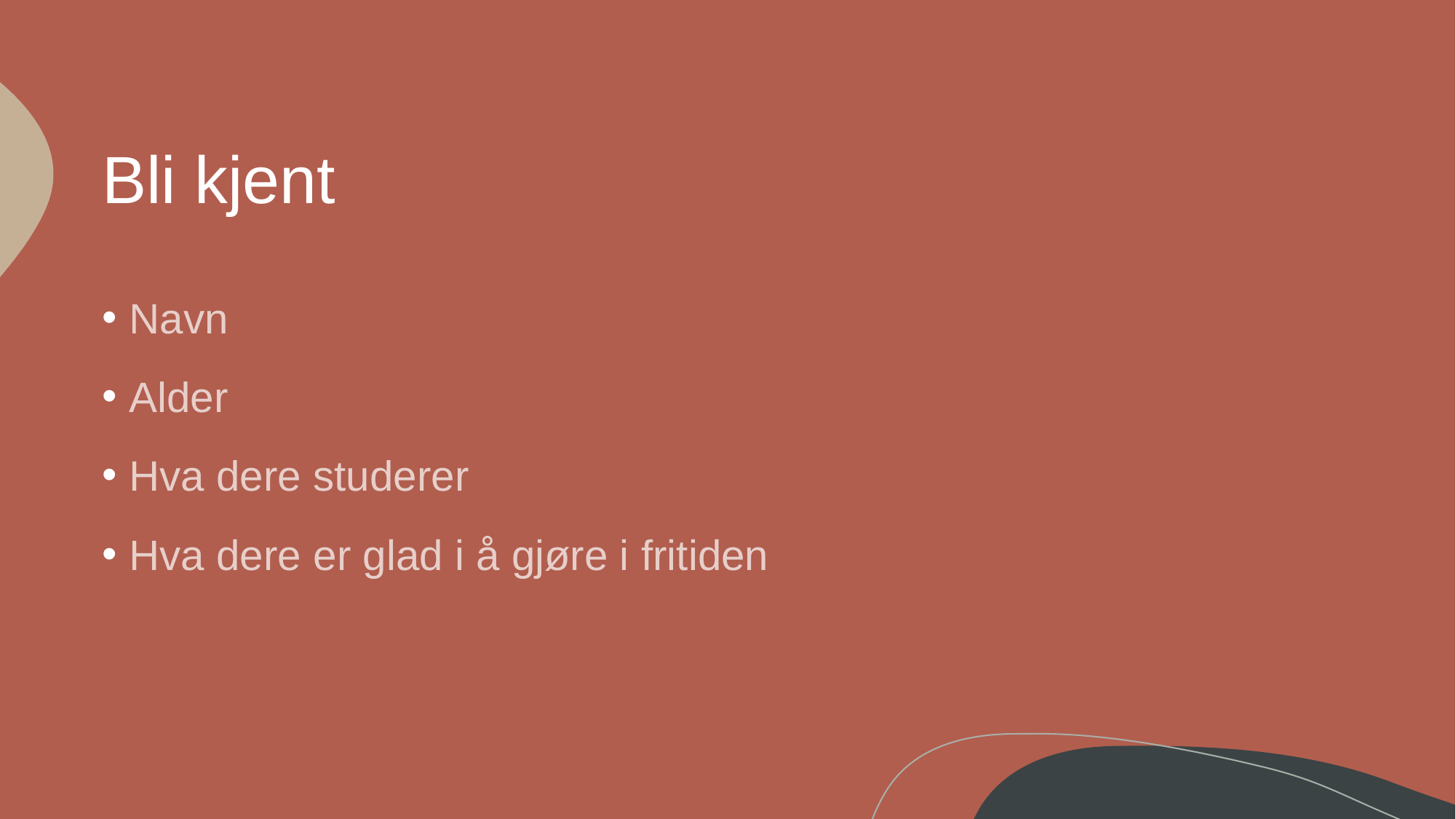

# Bli kjent
Navn
Alder
Hva dere studerer
Hva dere er glad i å gjøre i fritiden